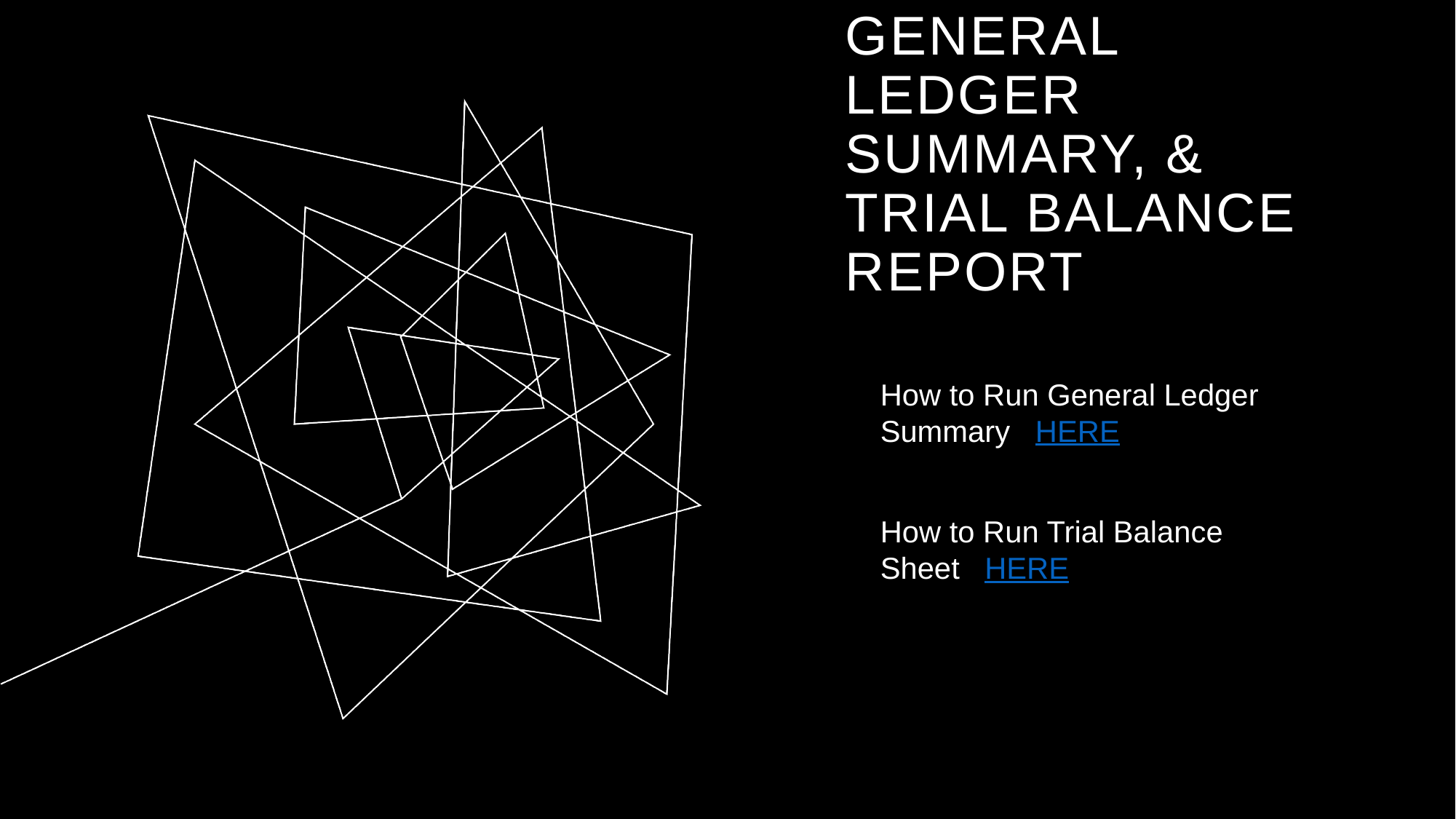

# General Ledger Summary, & Trial Balance report
How to Run General Ledger Summary   HERE
How to Run Trial Balance Sheet   HERE